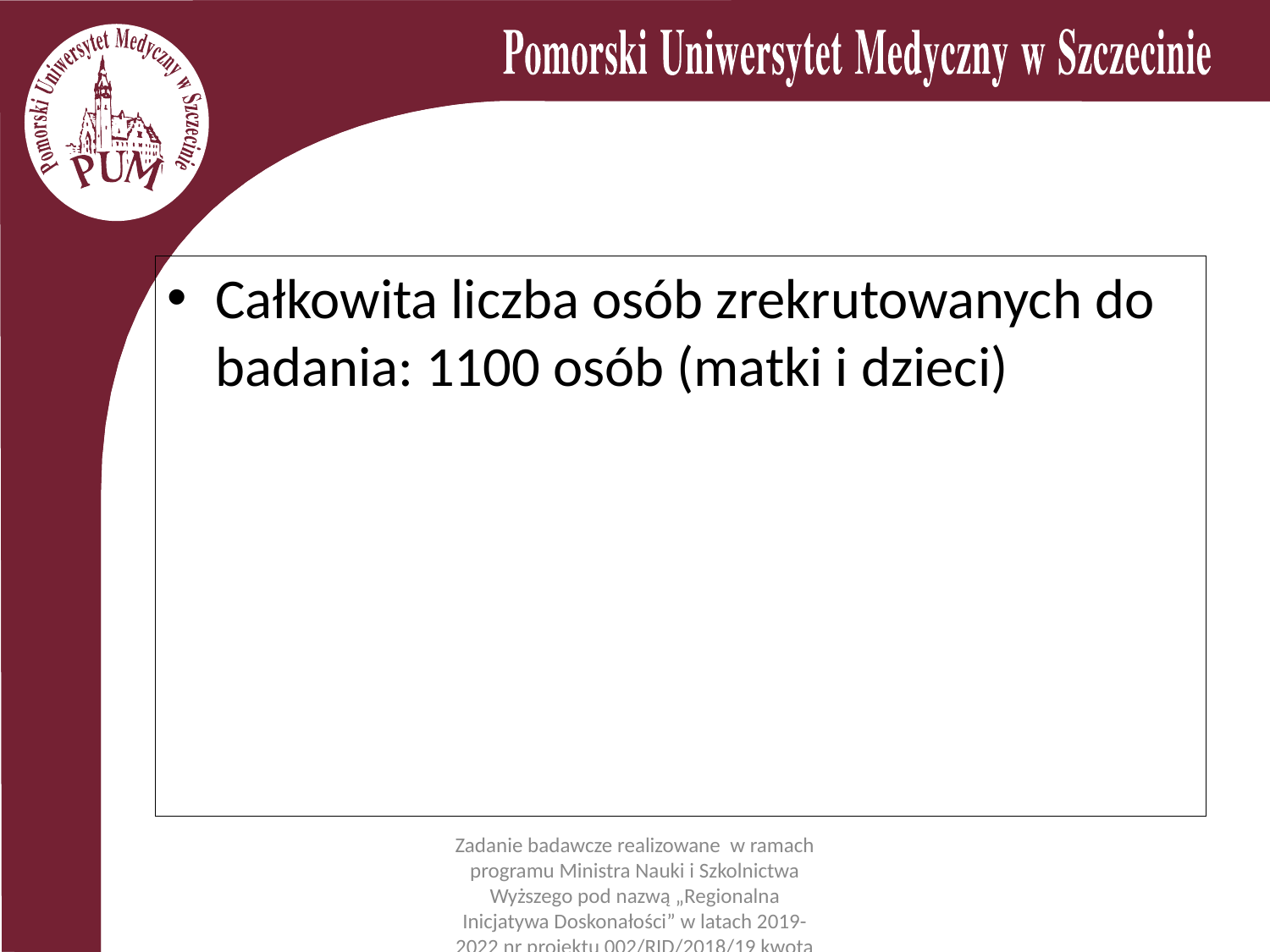

#
Całkowita liczba osób zrekrutowanych do badania: 1100 osób (matki i dzieci)
Zadanie badawcze realizowane  w ramach programu Ministra Nauki i Szkolnictwa Wyższego pod nazwą „Regionalna Inicjatywa Doskonałości” w latach 2019-2022 nr projektu 002/RID/2018/19 kwota finansowania 12 000 000 zł